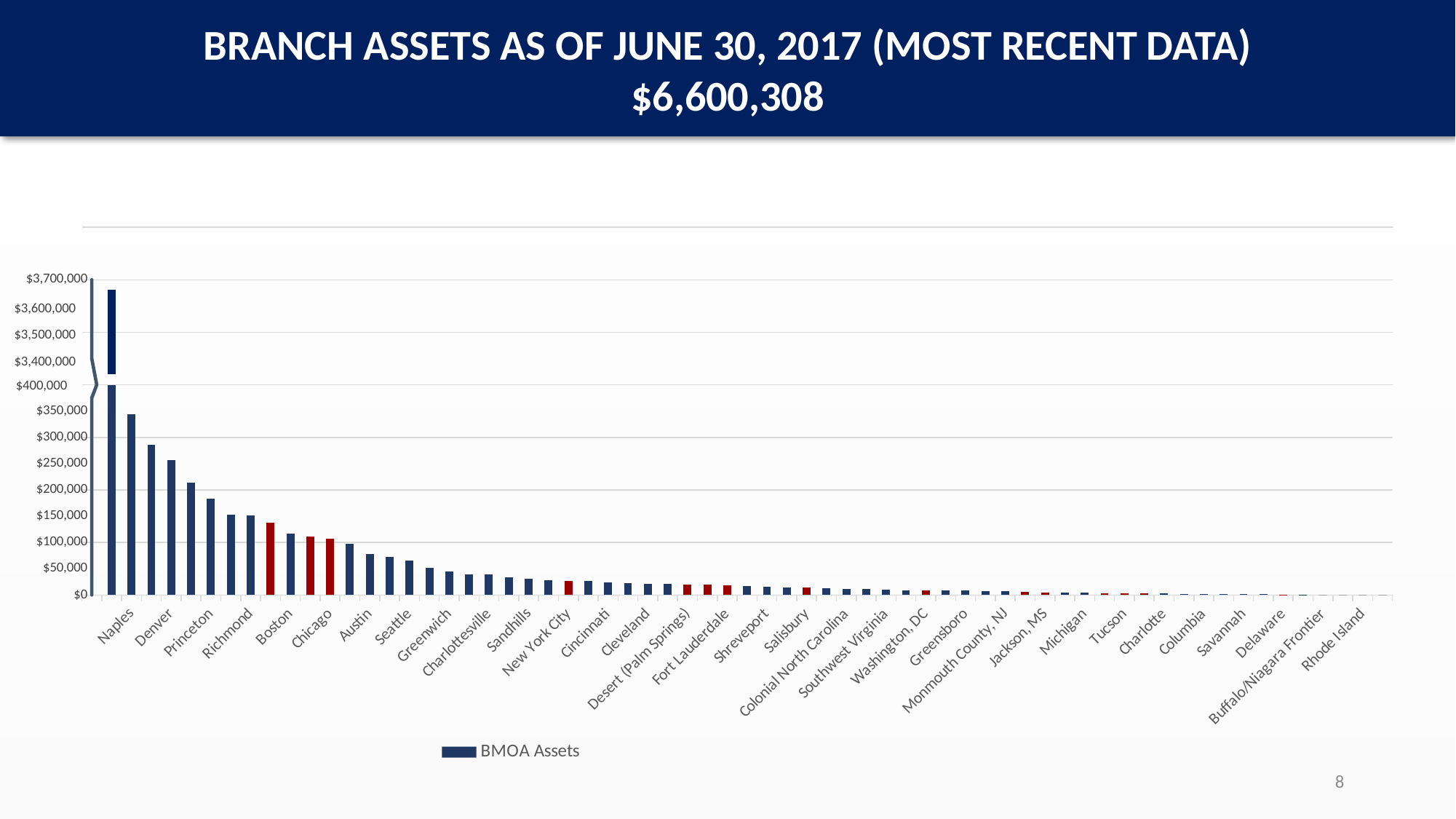

BRANCH ASSETS AS OF JUNE 30, 2017 (MOST RECENT DATA)
$6,600,308

[unsupported chart]

8